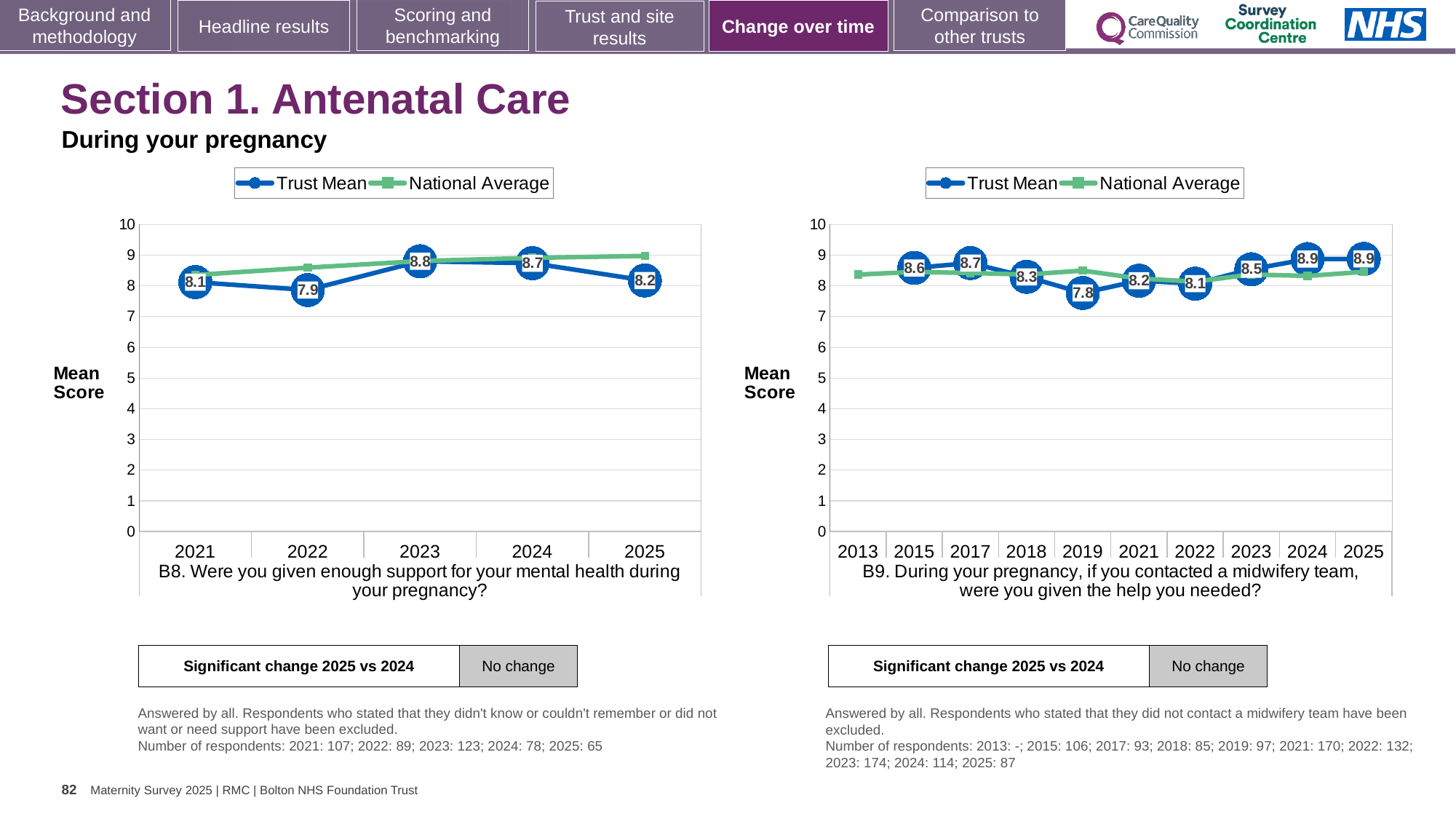

# Section 1. Antenatal Care
During your pregnancy

### Chart

| Category | Trust Mean | National Average |
|---|---|---|
| 2021 | 8.121835833203967 | 8.355702913859705 |
| 2022 | 7.864265004063893 | 8.592738230973808 |
| 2023 | 8.80019756720411 | 8.805387540209836 |
| 2024 | 8.73693169588666 | 8.911946371159571 |
| 2025 | 8.175032294490427 | 8.973624836736738 |

### Chart

| Category | Trust Mean | National Average |
|---|---|---|
| 2013 | None | 8.366630621957457 |
| 2015 | 8.584177293850304 | 8.454962425265093 |
| 2017 | 8.74158002875489 | 8.418200788701585 |
| 2018 | 8.293811994065047 | 8.368830845076582 |
| 2019 | 7.768209256496498 | 8.495927936753032 |
| 2021 | 8.167217933321085 | 8.238861430033532 |
| 2022 | 8.071298264823513 | 8.138291133359761 |
| 2023 | 8.540227024922626 | 8.369775290466988 |
| 2024 | 8.871485978102635 | 8.322964255294067 |
| 2025 | 8.877255498188289 | 8.455309581557946 |
| Significant change 2025 vs 2024 | No change |
| --- | --- |
| Significant change 2025 vs 2024 | No change |
| --- | --- |
Answered by all. Respondents who stated that they didn't know or couldn't remember or did not want or need support have been excluded.
Number of respondents: 2021: 107; 2022: 89; 2023: 123; 2024: 78; 2025: 65
Answered by all. Respondents who stated that they did not contact a midwifery team have been excluded.
Number of respondents: 2013: -; 2015: 106; 2017: 93; 2018: 85; 2019: 97; 2021: 170; 2022: 132; 2023: 174; 2024: 114; 2025: 87
82